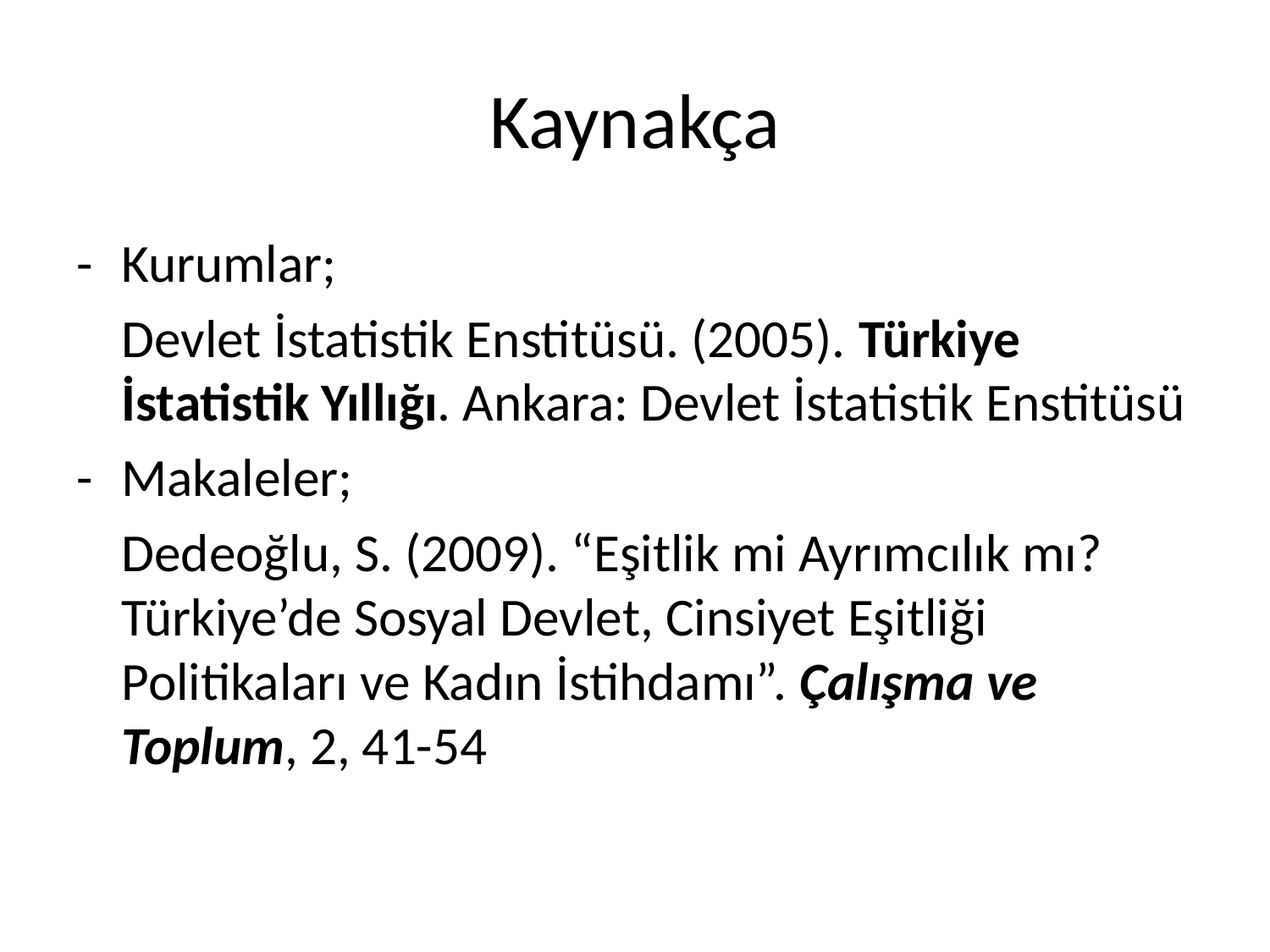

# Kaynakça
-	Kurumlar;
	Devlet İstatistik Enstitüsü. (2005). Türkiye İstatistik Yıllığı. Ankara: Devlet İstatistik Enstitüsü
-	Makaleler;
	Dedeoğlu, S. (2009). “Eşitlik mi Ayrımcılık mı? Türkiye’de Sosyal Devlet, Cinsiyet Eşitliği Politikaları ve Kadın İstihdamı”. Çalışma ve Toplum, 2, 41-54